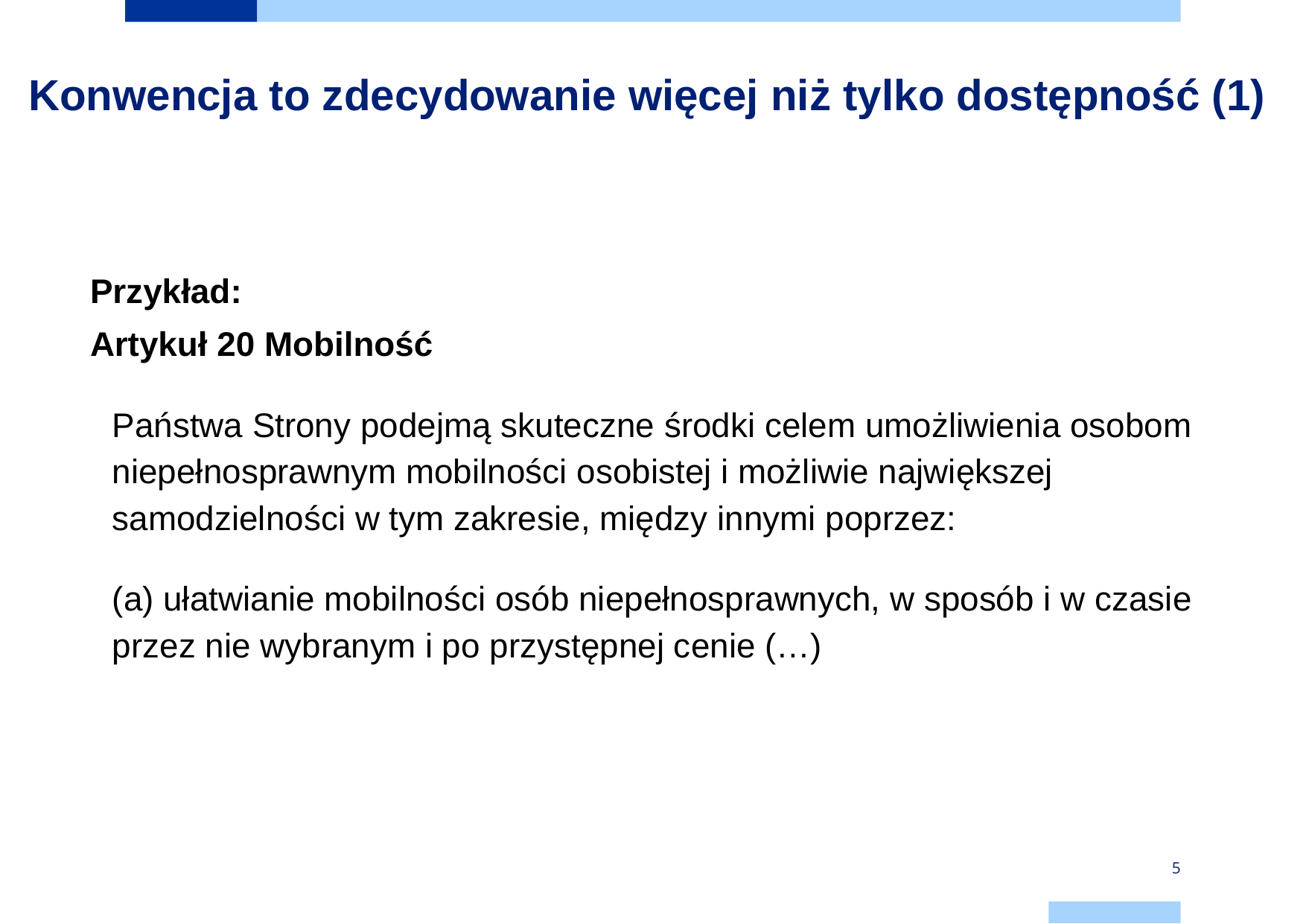

# Konwencja to zdecydowanie więcej niż tylko dostępność (1)
Przykład:
Artykuł 20 Mobilność
Państwa Strony podejmą skuteczne środki celem umożliwienia osobom niepełnosprawnym mobilności osobistej i możliwie największej samodzielności w tym zakresie, między innymi poprzez:
(a) ułatwianie mobilności osób niepełnosprawnych, w sposób i w czasie przez nie wybranym i po przystępnej cenie (…)
5